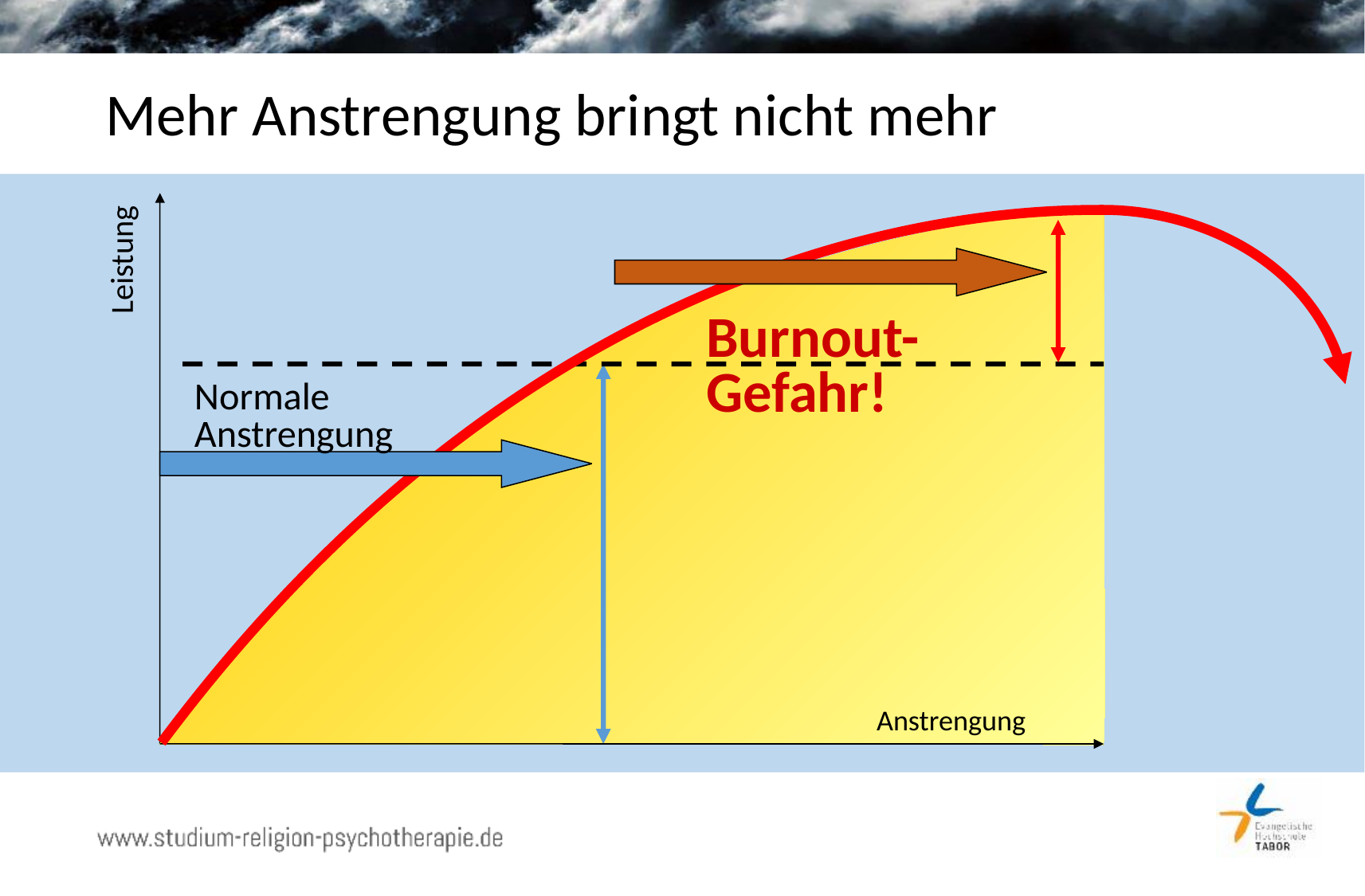

# Mehr Anstrengung bringt nicht mehr

Leistung
Burnout-Gefahr!

Normale
Anstrengung

Anstrengung